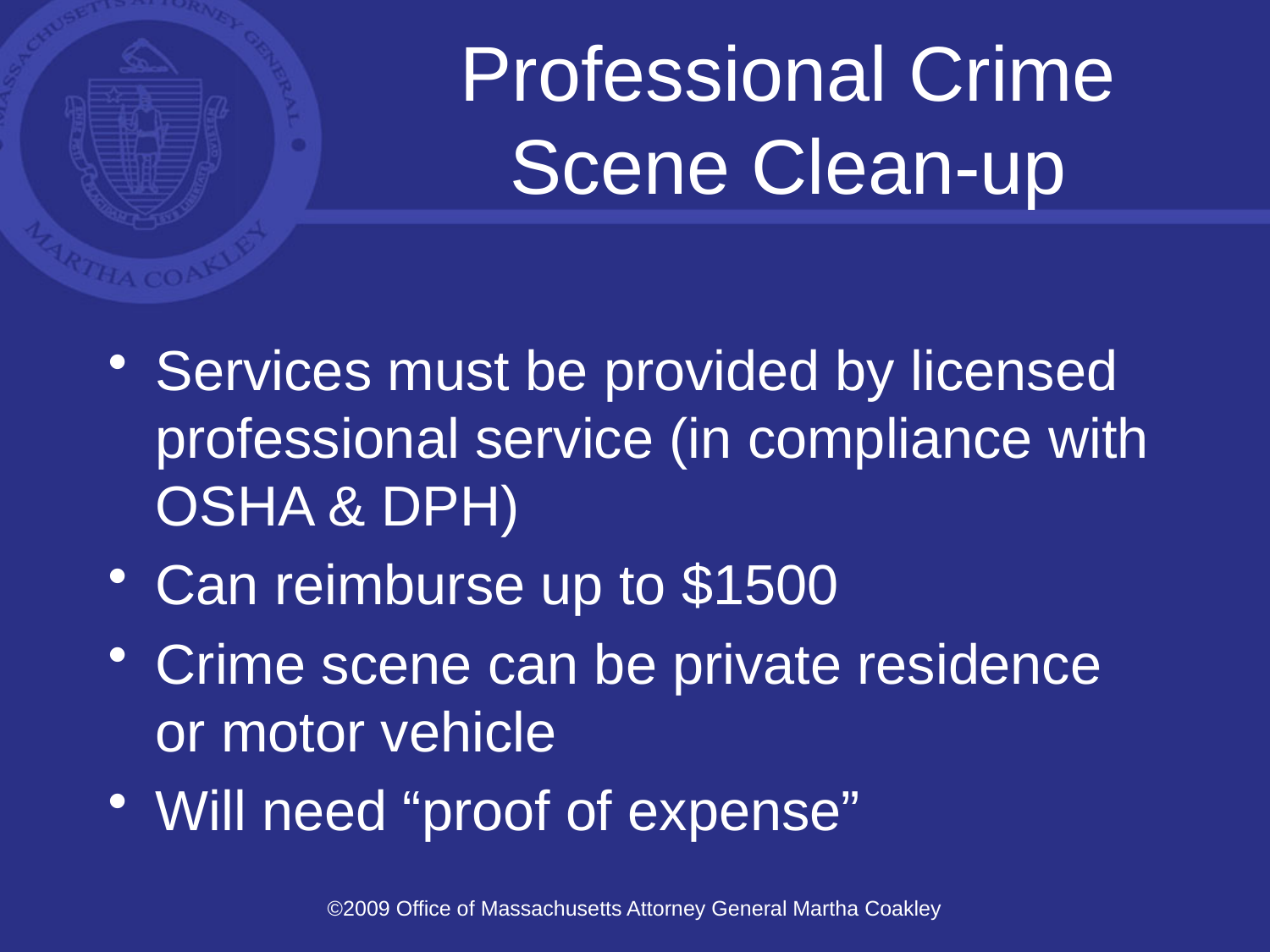

# Professional Crime Scene Clean-up
Services must be provided by licensed professional service (in compliance with OSHA & DPH)
Can reimburse up to $1500
Crime scene can be private residence or motor vehicle
Will need “proof of expense”
©2009 Office of Massachusetts Attorney General Martha Coakley